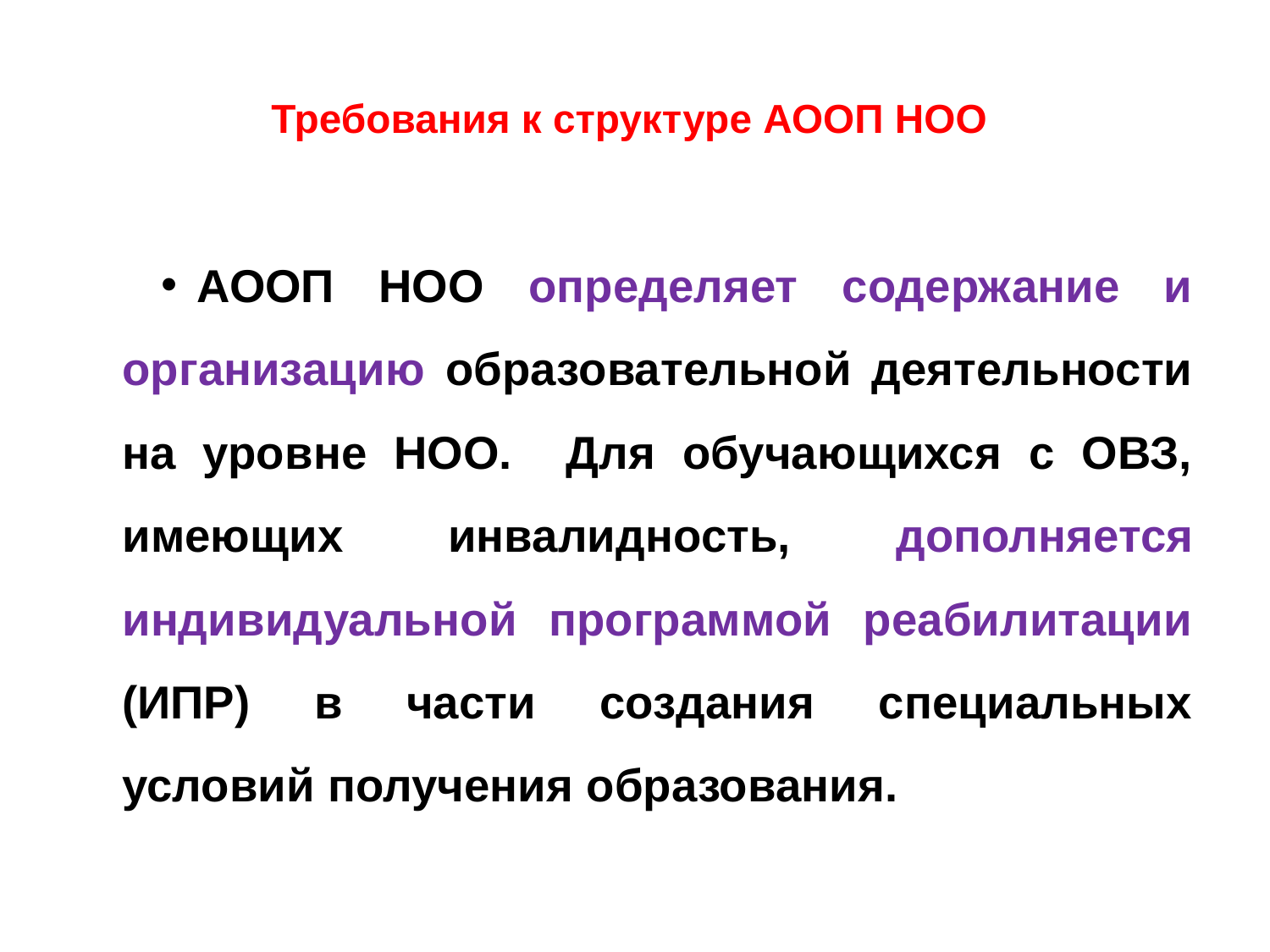

# Требования к структуре АООП НОО
АООП НОО определяет содержание и организацию образовательной деятельности на уровне НОО.  Для обучающихся с ОВЗ, имеющих инвалидность, дополняется индивидуальной программой реабилитации (ИПР) в части создания специальных условий получения образования.